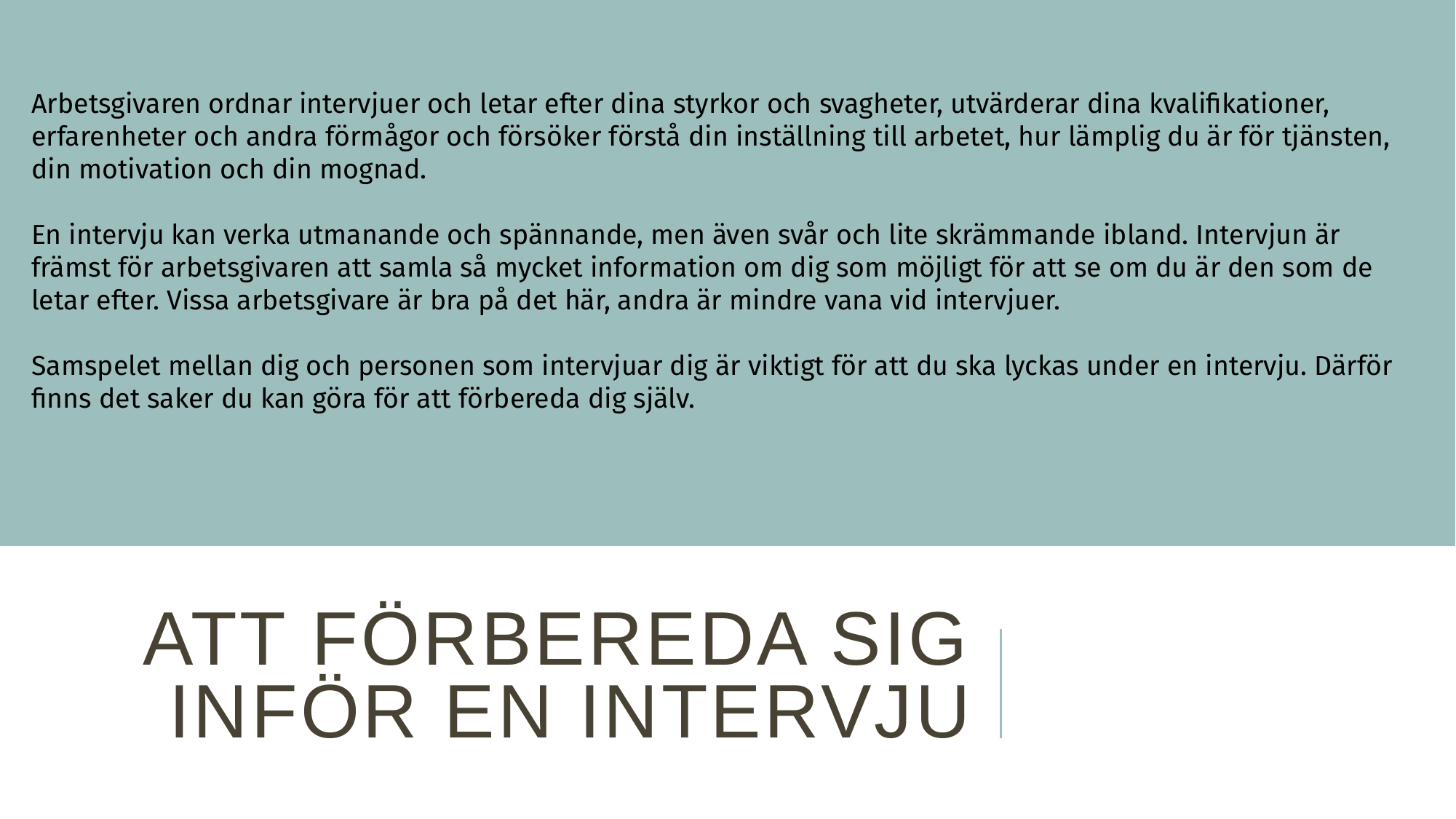

Arbetsgivaren ordnar intervjuer och letar efter dina styrkor och svagheter, utvärderar dina kvalifikationer, erfarenheter och andra förmågor och försöker förstå din inställning till arbetet, hur lämplig du är för tjänsten, din motivation och din mognad.

En intervju kan verka utmanande och spännande, men även svår och lite skrämmande ibland. Intervjun är främst för arbetsgivaren att samla så mycket information om dig som möjligt för att se om du är den som de letar efter. Vissa arbetsgivare är bra på det här, andra är mindre vana vid intervjuer.

Samspelet mellan dig och personen som intervjuar dig är viktigt för att du ska lyckas under en intervju. Därför finns det saker du kan göra för att förbereda dig själv.
# ATT FÖRBEREDA SIG INFÖR EN INTERVJU